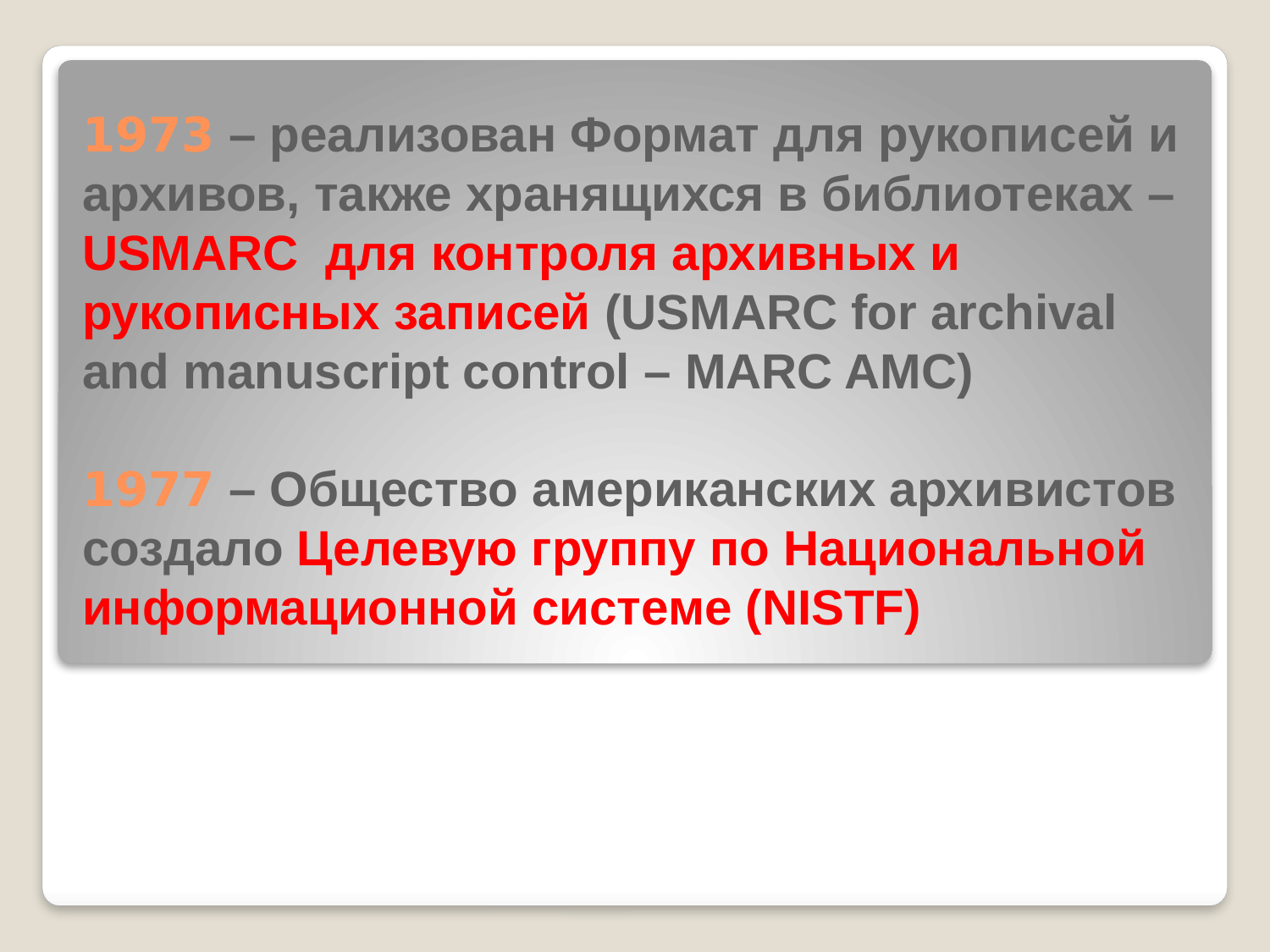

# 1973 – реализован Формат для рукописей и архивов, также хранящихся в библиотеках – USMARC  для контроля архивных и рукописных записей (USMARC for archival and manuscript control – MARC AMC) 1977 – Общество американских архивистов создало Целевую группу по Национальной информационной системе (NISTF)